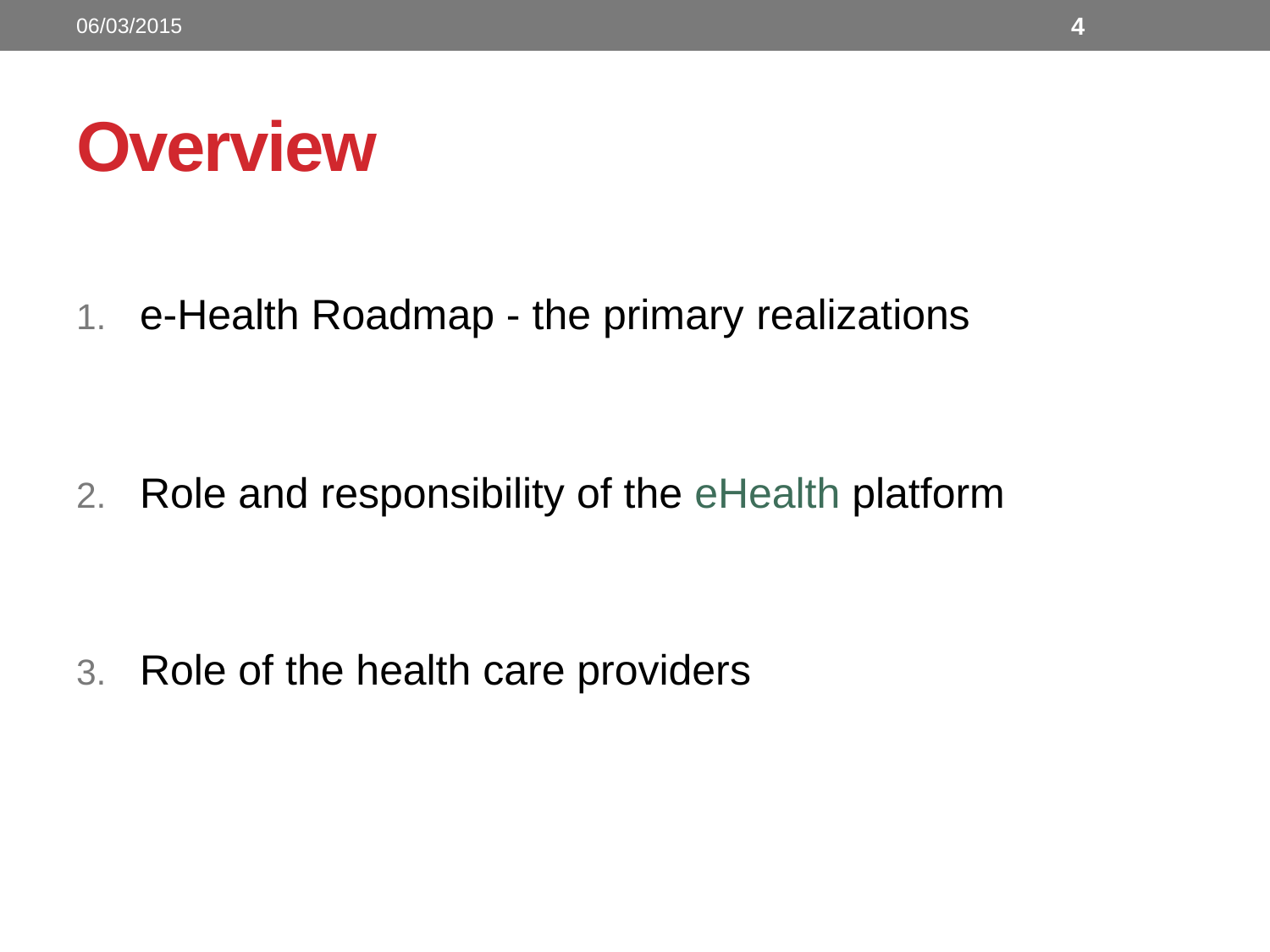

06/03/2015
4
# Overview

e-Health Roadmap - the primary realizations

Role and responsibility of the eHealth platform

Role of the health care providers